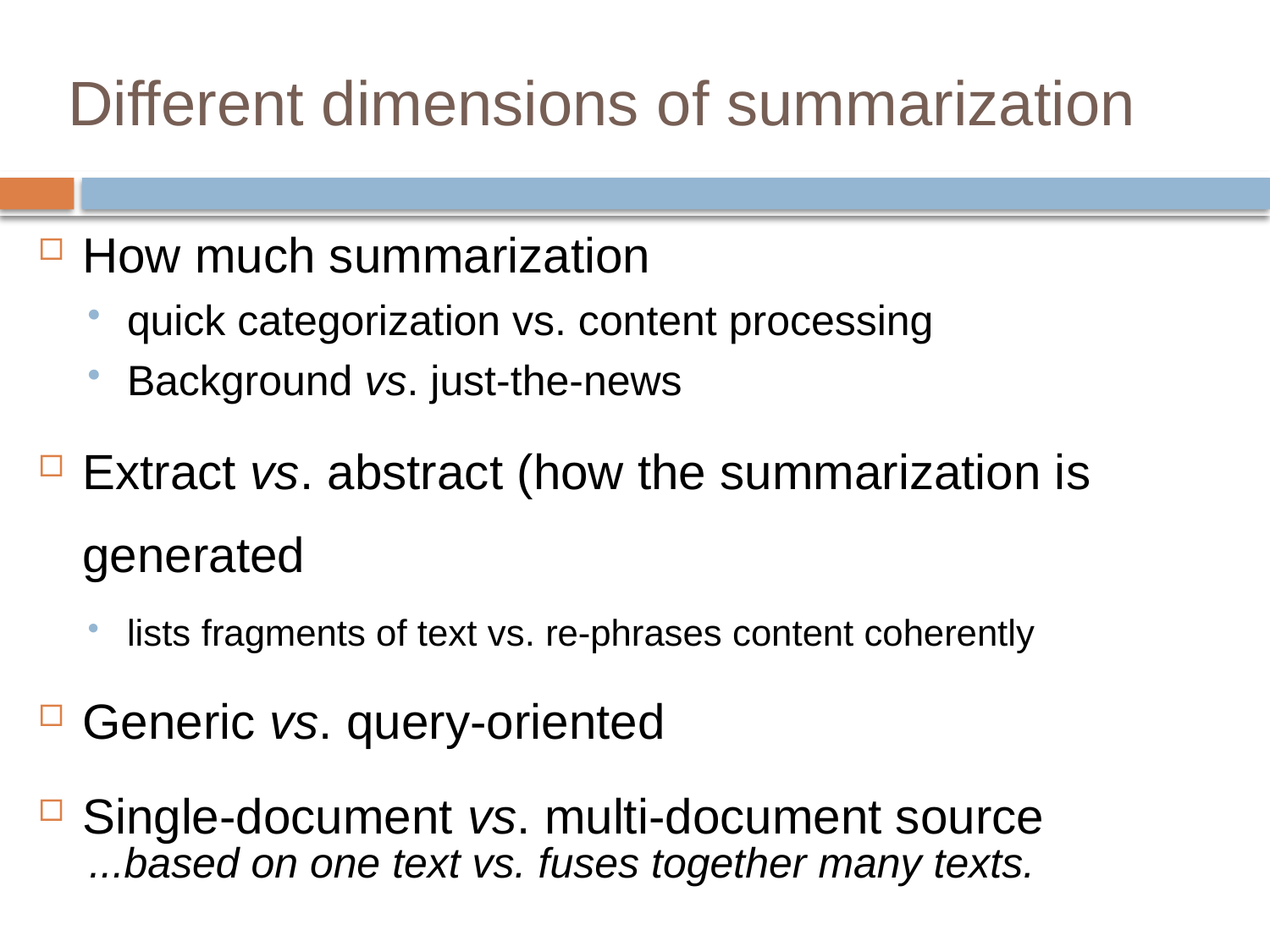

# Different dimensions of summarization
How much summarization
quick categorization vs. content processing
Background vs. just-the-news
Extract vs. abstract (how the summarization is generated
lists fragments of text vs. re-phrases content coherently
Generic vs. query-oriented
Single-document vs. multi-document source
...based on one text vs. fuses together many texts.